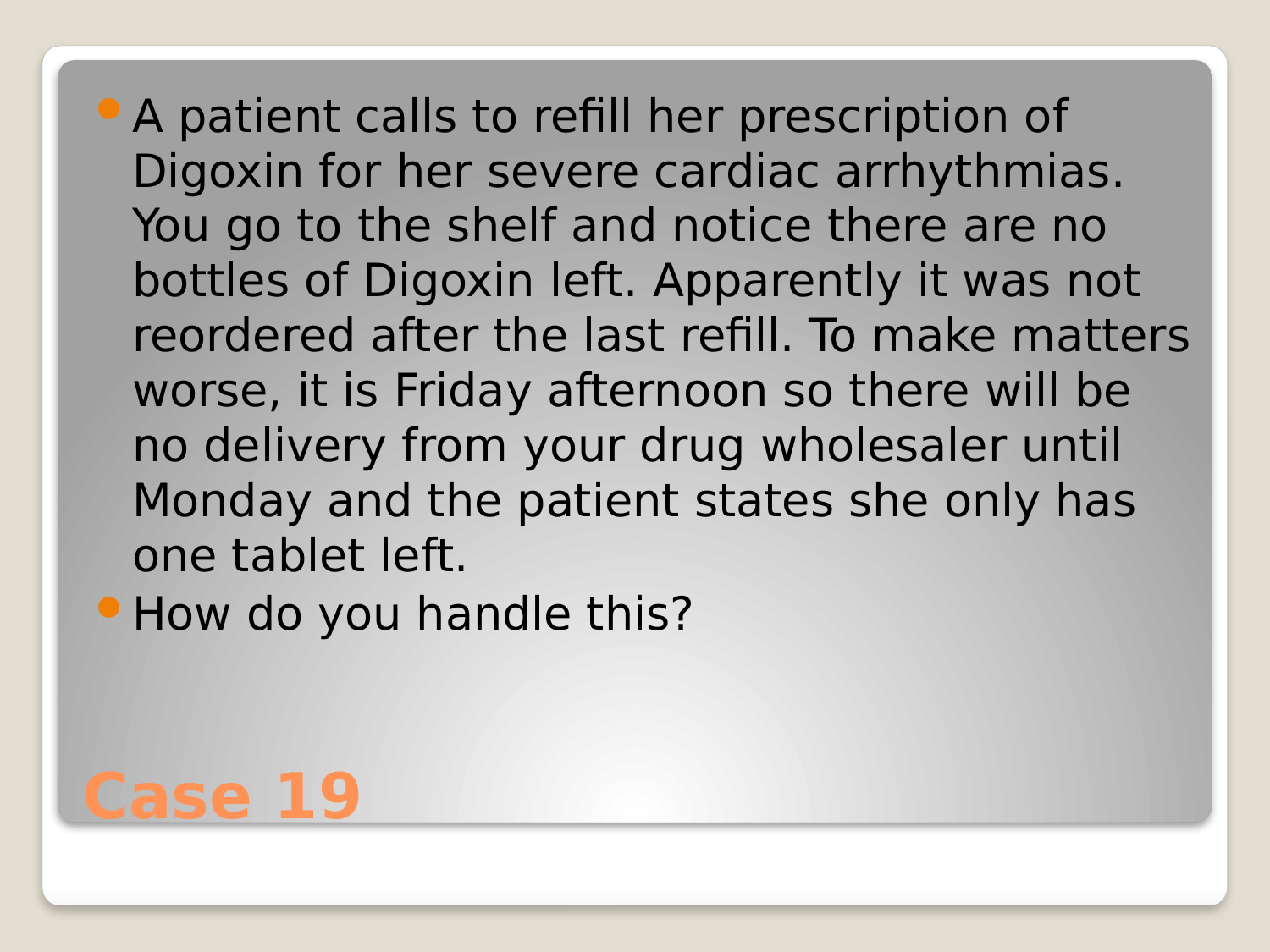

A patient calls to refill her prescription of Digoxin for her severe cardiac arrhythmias. You go to the shelf and notice there are no bottles of Digoxin left. Apparently it was not reordered after the last refill. To make matters worse, it is Friday afternoon so there will be no delivery from your drug wholesaler until Monday and the patient states she only has one tablet left.
How do you handle this?
# Case 19